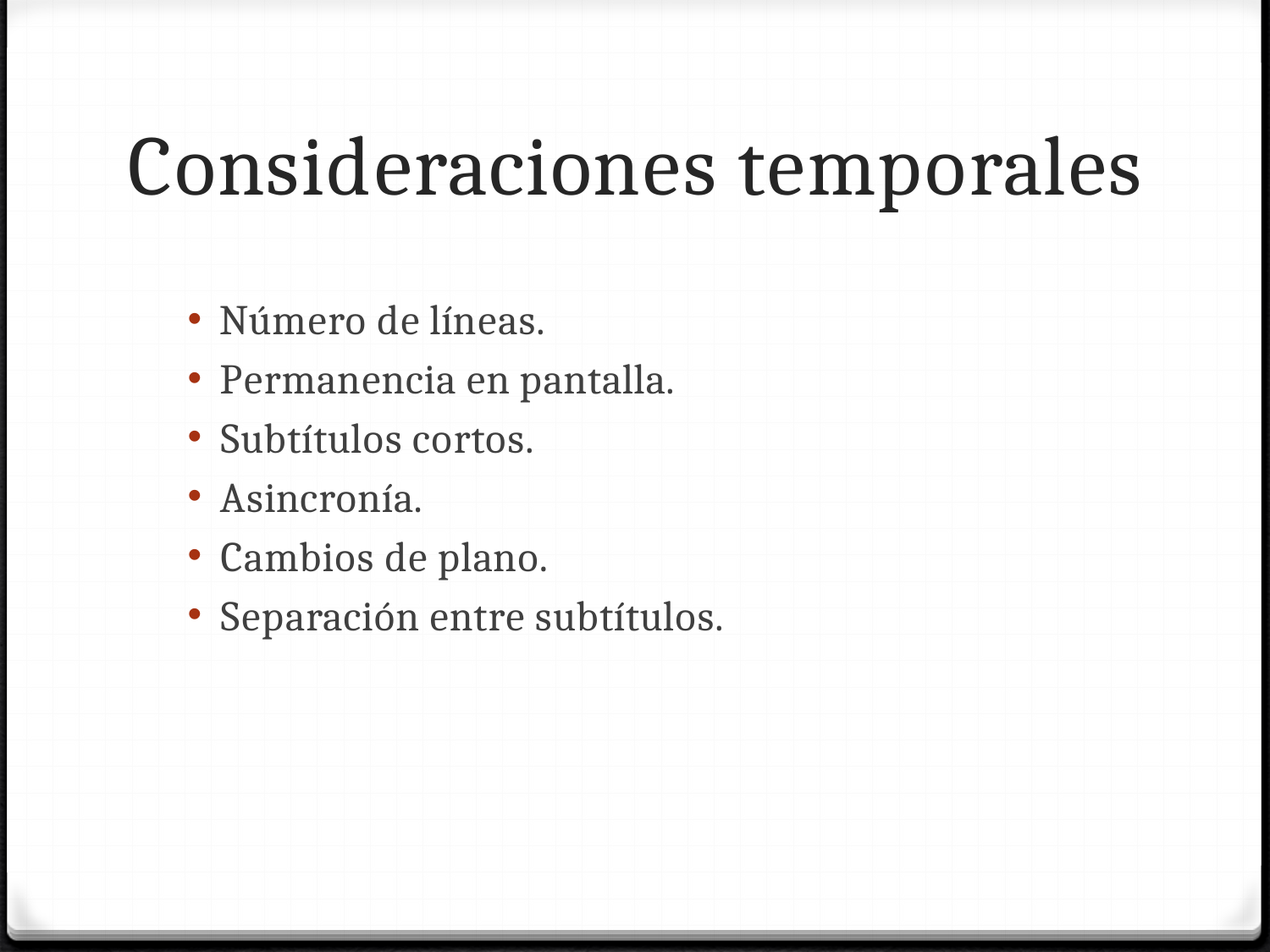

# Consideraciones temporales
Número de líneas.
Permanencia en pantalla.
Subtítulos cortos.
Asincronía.
Cambios de plano.
Separación entre subtítulos.